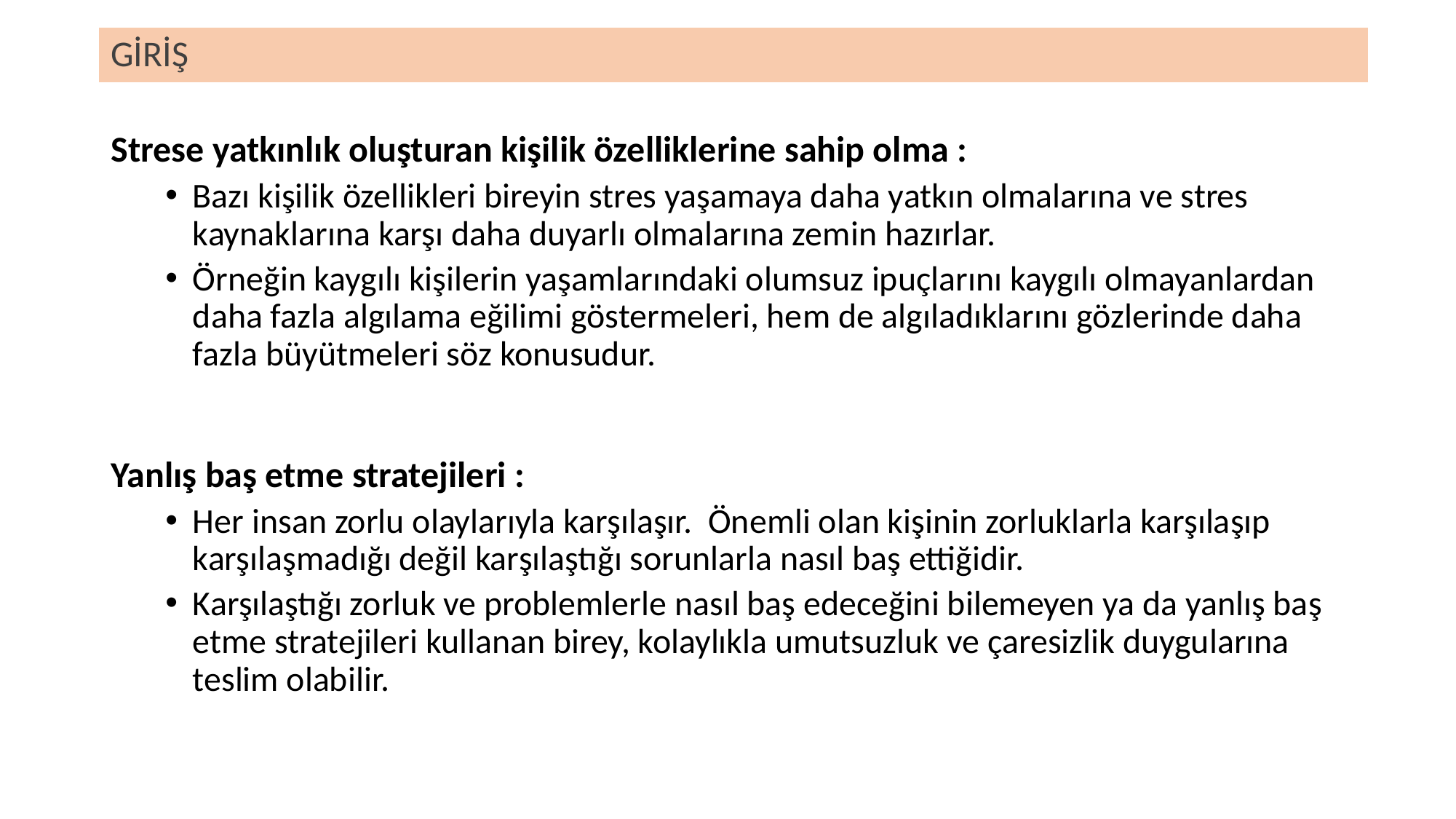

# GİRİŞ
Strese yatkınlık oluşturan kişilik özelliklerine sahip olma :
Bazı kişilik özellikleri bireyin stres yaşamaya daha yatkın olmalarına ve stres kaynaklarına karşı daha duyarlı olmalarına zemin hazırlar.
Örneğin kaygılı kişilerin yaşamlarındaki olumsuz ipuçlarını kaygılı olmayanlardan daha fazla algılama eğilimi göstermeleri, hem de algıladıklarını gözlerinde daha fazla büyütmeleri söz konusudur.
Yanlış baş etme stratejileri :
Her insan zorlu olaylarıyla karşılaşır.  Önemli olan kişinin zorluklarla karşılaşıp karşılaşmadığı değil karşılaştığı sorunlarla nasıl baş ettiğidir.
Karşılaştığı zorluk ve problemlerle nasıl baş edeceğini bilemeyen ya da yanlış baş etme stratejileri kullanan birey, kolaylıkla umutsuzluk ve çaresizlik duygularına teslim olabilir.